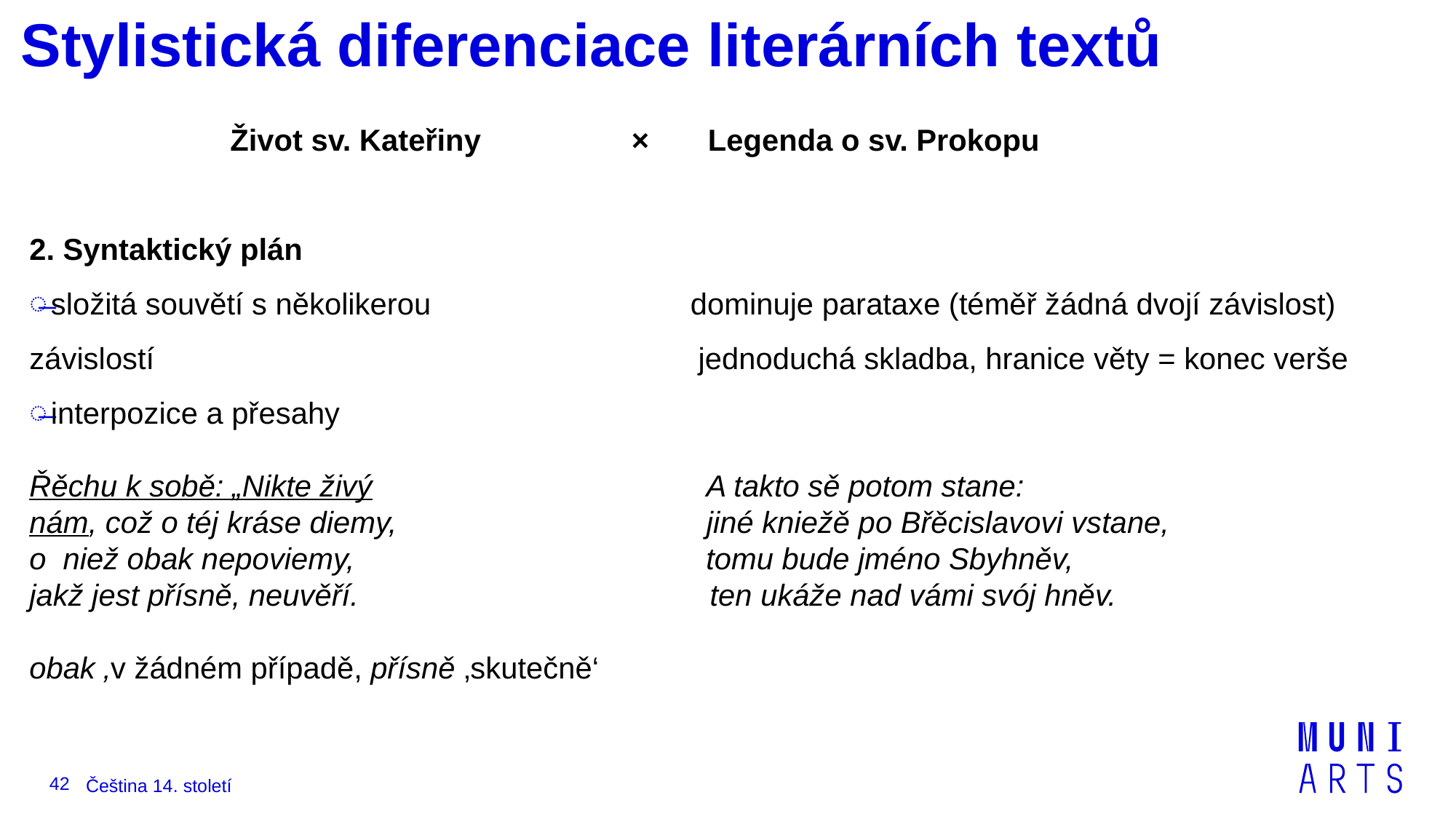

# Stylistická diferenciace literárních textů
                        Život sv. Kateřiny                  ×       Legenda o sv. Prokopu

2. Syntaktický plán
složitá souvětí s několikerou                               dominuje parataxe (téměř žádná dvojí závislost)
závislostí                                                                 jednoduchá skladba, hranice věty = konec verše
interpozice a přesahy

Řěchu k sobě: „Nikte živý                                        A takto sě potom stane:
nám, což o téj kráse diemy,                                     jiné kniežě po Břěcislavovi vstane,
o  niež obak nepoviemy,                                          tomu bude jméno Sbyhněv,
jakž jest přísně, neuvěří.                                          ten ukáže nad vámi svój hněv.

obak ‚v žádném případě, přísně ‚skutečně‘
42
Čeština 14. století